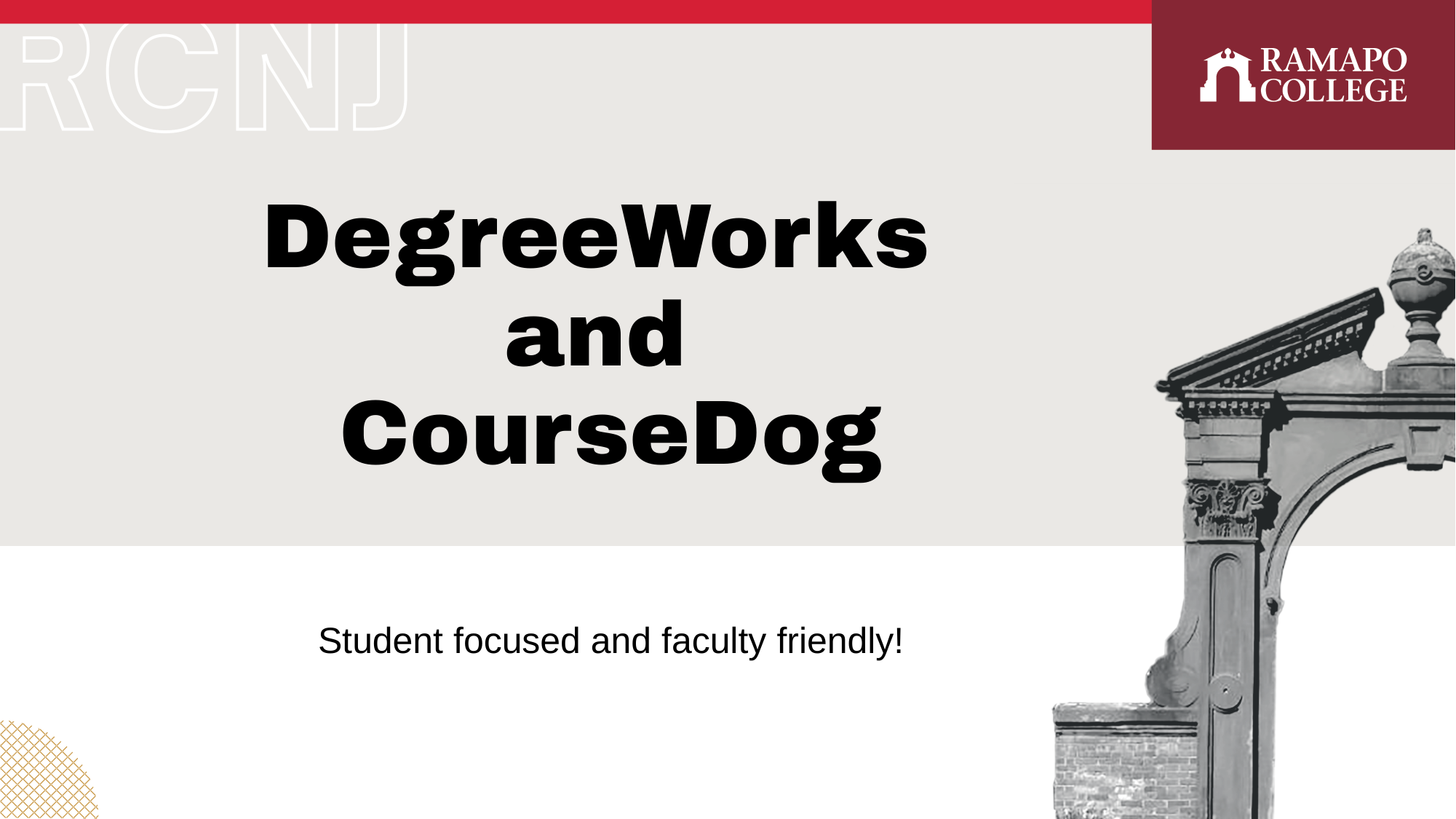

# DegreeWorks and CourseDog
Student focused and faculty friendly!